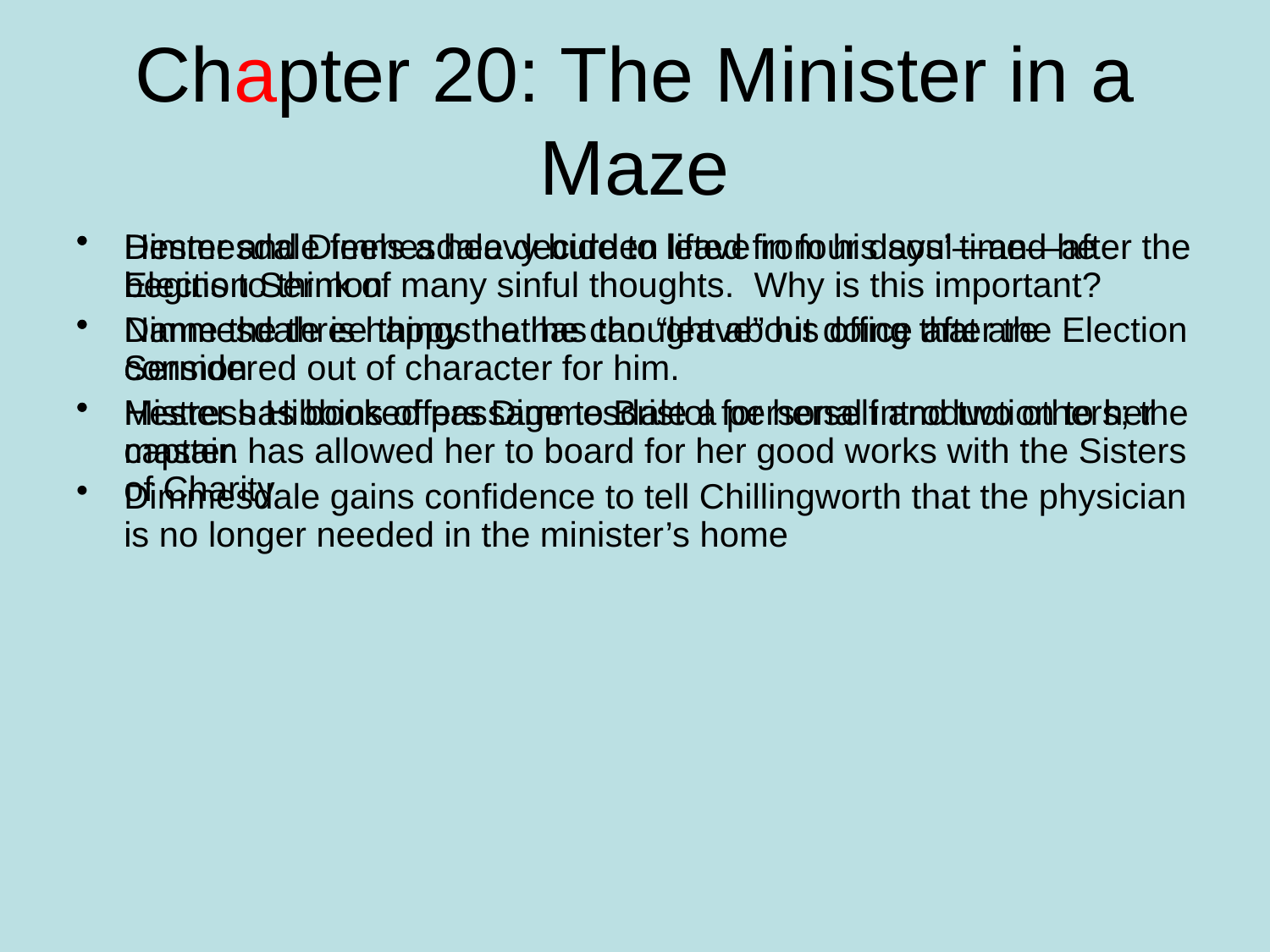

# Chapter 20: The Minister in a Maze
Hester and Dimmesdale decide to leave in four days’ time—after the Election Sermon
Dimmesdale is happy that he can “leave” his office after the Election Sermon
Hester has booked passage to Bristol for herself and two others; the captain has allowed her to board for her good works with the Sisters of Charity
Dimmesdale feels a heavy burden lifted from his soul—and he begins to think of many sinful thoughts.  Why is this important?
Name the three things he has thought about doing that are considered out of character for him.
Mistress Hibbins offers Dimmesdale a personal introduction to her master.
Dimmesdale gains confidence to tell Chillingworth that the physician is no longer needed in the minister’s home